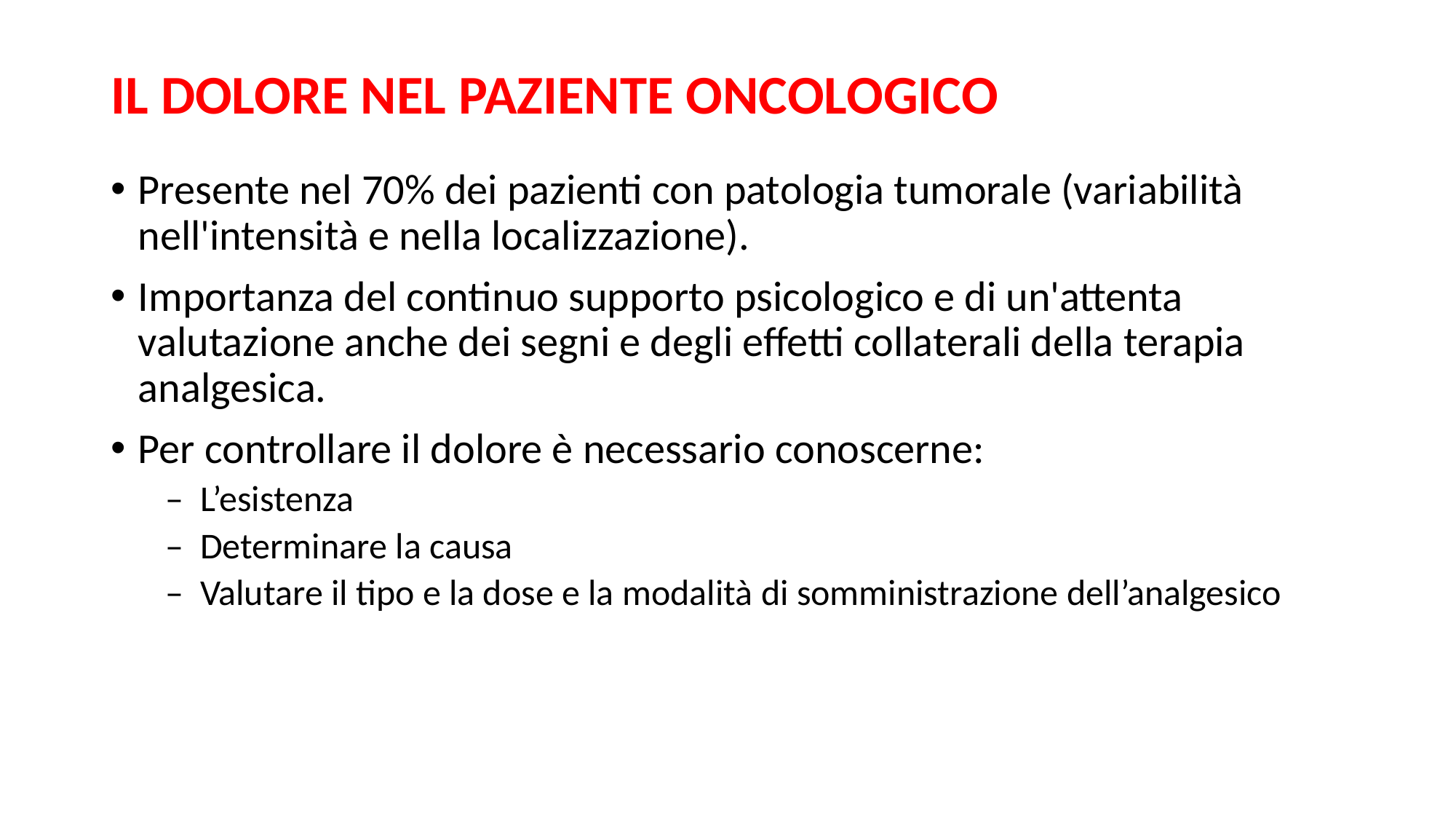

# IL DOLORE NEL PAZIENTE ONCOLOGICO
Presente nel 70% dei pazienti con patologia tumorale (variabilità nell'intensità e nella localizzazione).
Importanza del continuo supporto psicologico e di un'attenta valutazione anche dei segni e degli effetti collaterali della terapia analgesica.
Per controllare il dolore è necessario conoscerne:
–  L’esistenza
–  Determinare la causa
–  Valutare il tipo e la dose e la modalità di somministrazione dell’analgesico